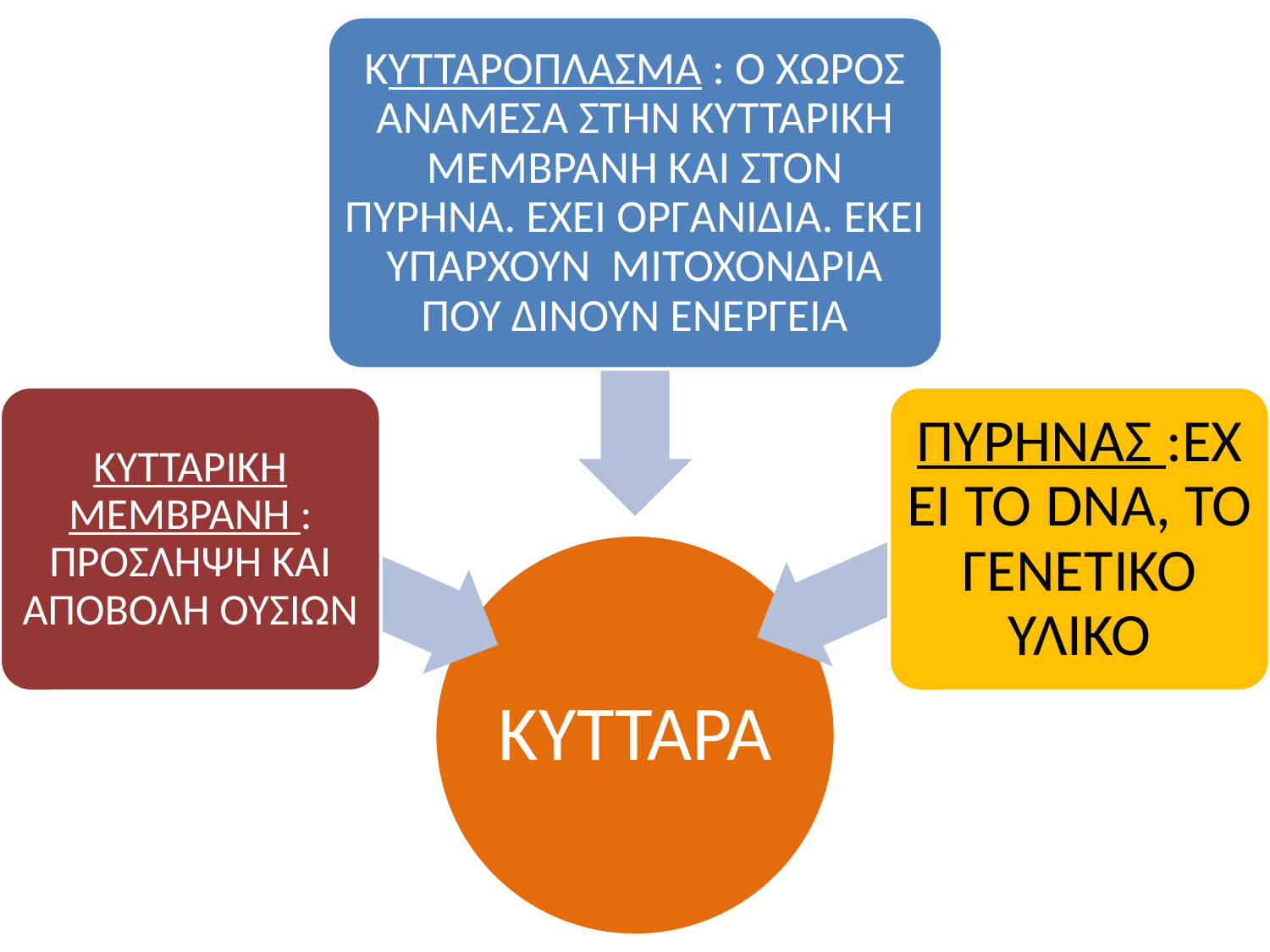

ΚΥΤΤΑΡΑ
ΚΥΤΤΑΡΙΚΗ ΜΕΜΒΡΑΝΗ : ΠΡΟΣΛΗΨΗ ΚΑΙ ΑΠΟΒΟΛΗ ΟΥΣΙΩΝ
ΚΥΤΤΑΡΟΠΛΑΣΜΑ : Ο ΧΩΡΟΣ ΑΝΑΜΕΣΑ ΣΤΗΝ ΚΥΤΤΑΡΙΚΗ ΜΕΜΒΡΑΝΗ ΚΑΙ ΣΤΟΝ ΠΥΡΗΝΑ. ΕΧΕΙ ΟΡΓΑΝΙΔΙΑ. ΕΚΕΙ ΥΠΑΡΧΟΥΝ  ΜΙΤΟΧΟΝΔΡΙΑ ΠΟΥ ΔΙΝΟΥΝ ΕΝΕΡΓΕΙΑ
ΠΥΡΗΝΑΣ :ΕΧΕΙ ΤΟ DNA, TO ΓΕΝΕΤΙΚΟ ΥΛΙΚΟ